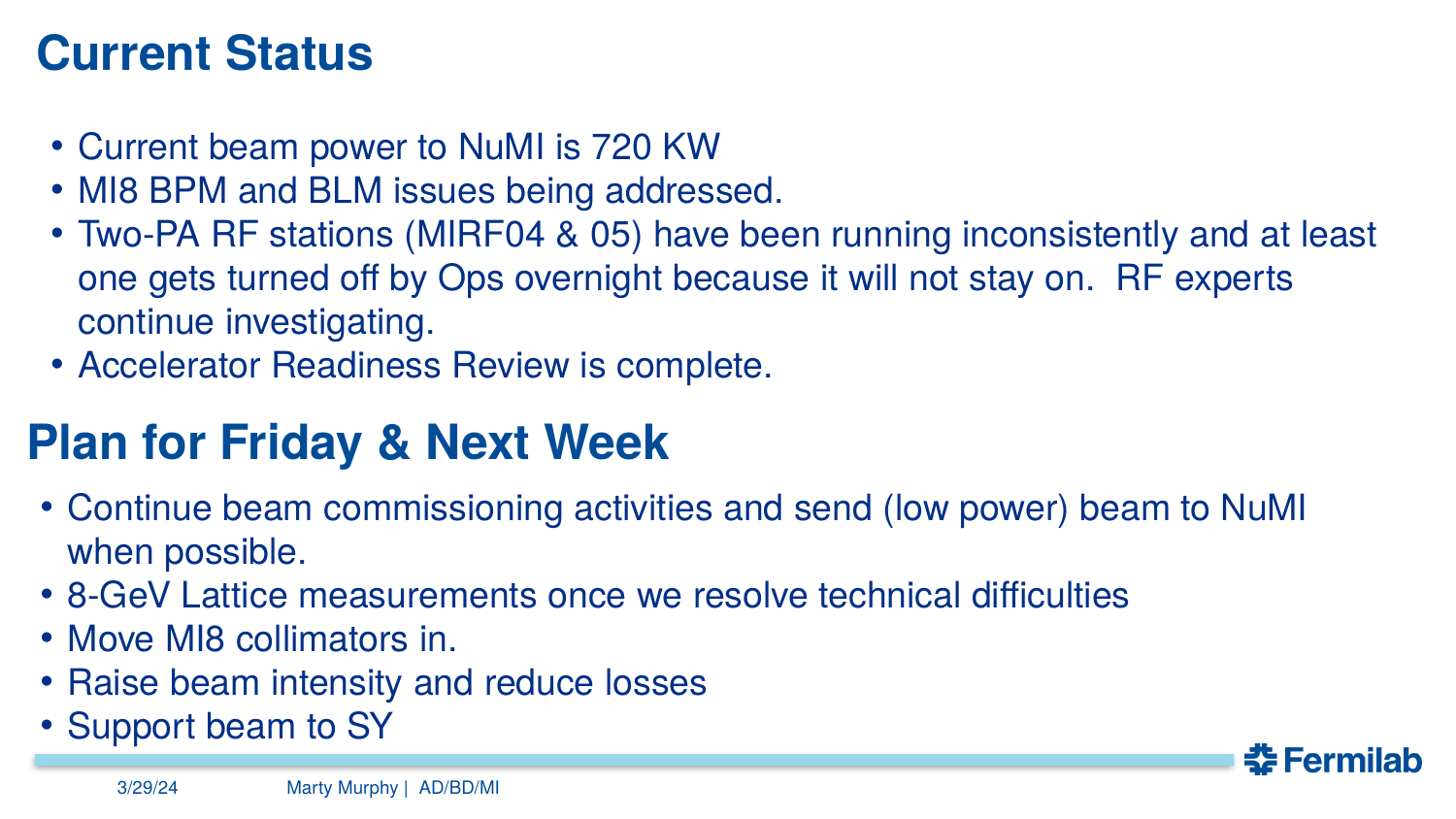

# Current Status
Current beam power to NuMI is 720 KW
MI8 BPM and BLM issues being addressed.
Two-PA RF stations (MIRF04 & 05) have been running inconsistently and at least one gets turned off by Ops overnight because it will not stay on.  RF experts continue investigating.
Accelerator Readiness Review is complete.
Plan for Friday & Next Week
Continue beam commissioning activities and send (low power) beam to NuMI when possible.
8-GeV Lattice measurements once we resolve technical difficulties
Move MI8 collimators in.
Raise beam intensity and reduce losses
Support beam to SY

3/29/24
Marty Murphy |  AD/BD/MI